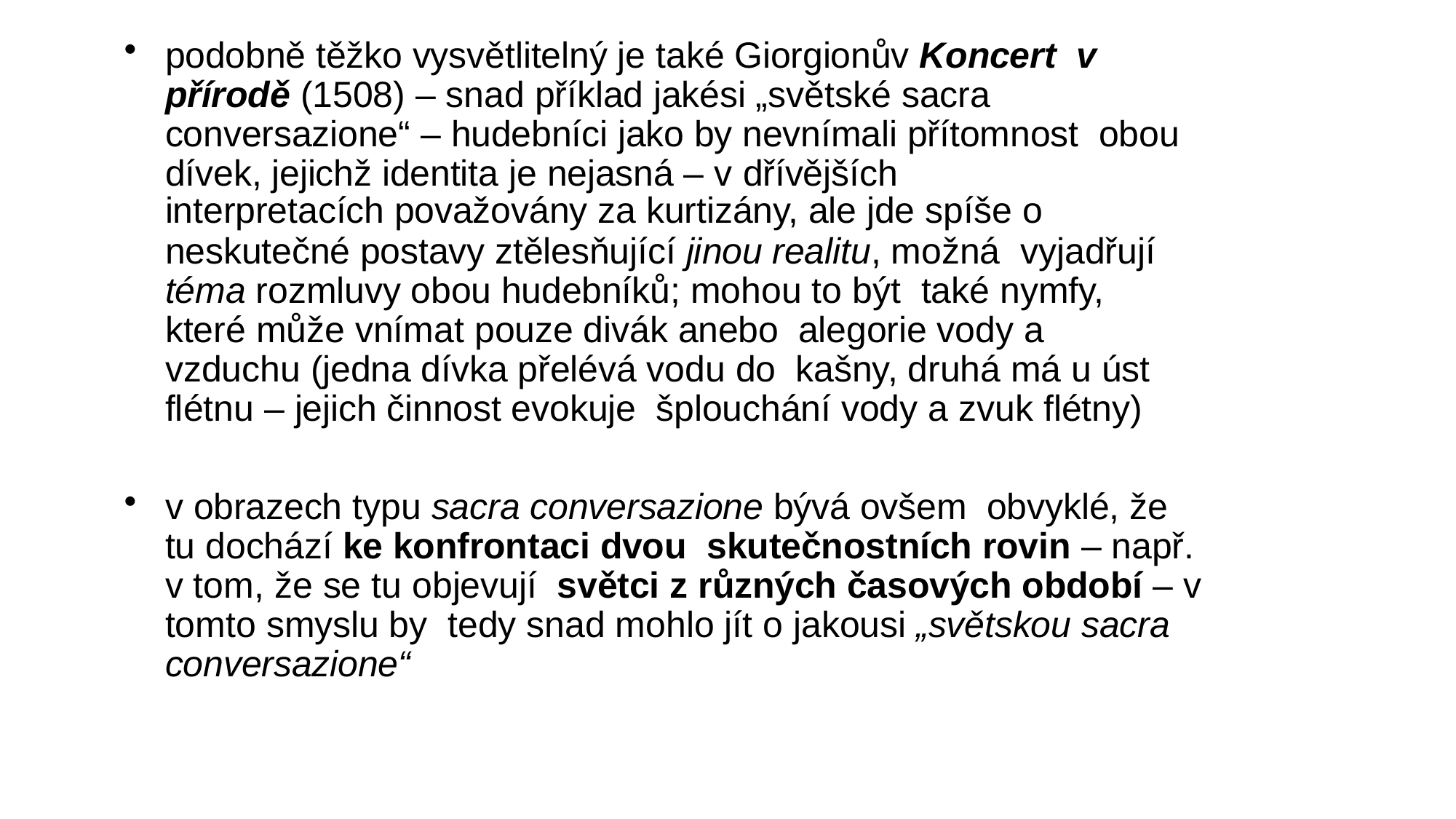

podobně těžko vysvětlitelný je také Giorgionův Koncert  v přírodě (1508) – snad příklad jakési „světské sacra  conversazione“ – hudebníci jako by nevnímali přítomnost  obou dívek, jejichž identita je nejasná – v dřívějších
interpretacích považovány za kurtizány, ale jde spíše o
neskutečné postavy ztělesňující jinou realitu, možná  vyjadřují téma rozmluvy obou hudebníků; mohou to být  také nymfy, které může vnímat pouze divák anebo  alegorie vody a vzduchu (jedna dívka přelévá vodu do  kašny, druhá má u úst flétnu – jejich činnost evokuje  šplouchání vody a zvuk flétny)

v obrazech typu sacra conversazione bývá ovšem  obvyklé, že tu dochází ke konfrontaci dvou  skutečnostních rovin – např. v tom, že se tu objevují  světci z různých časových období – v tomto smyslu by  tedy snad mohlo jít o jakousi „světskou sacra  conversazione“